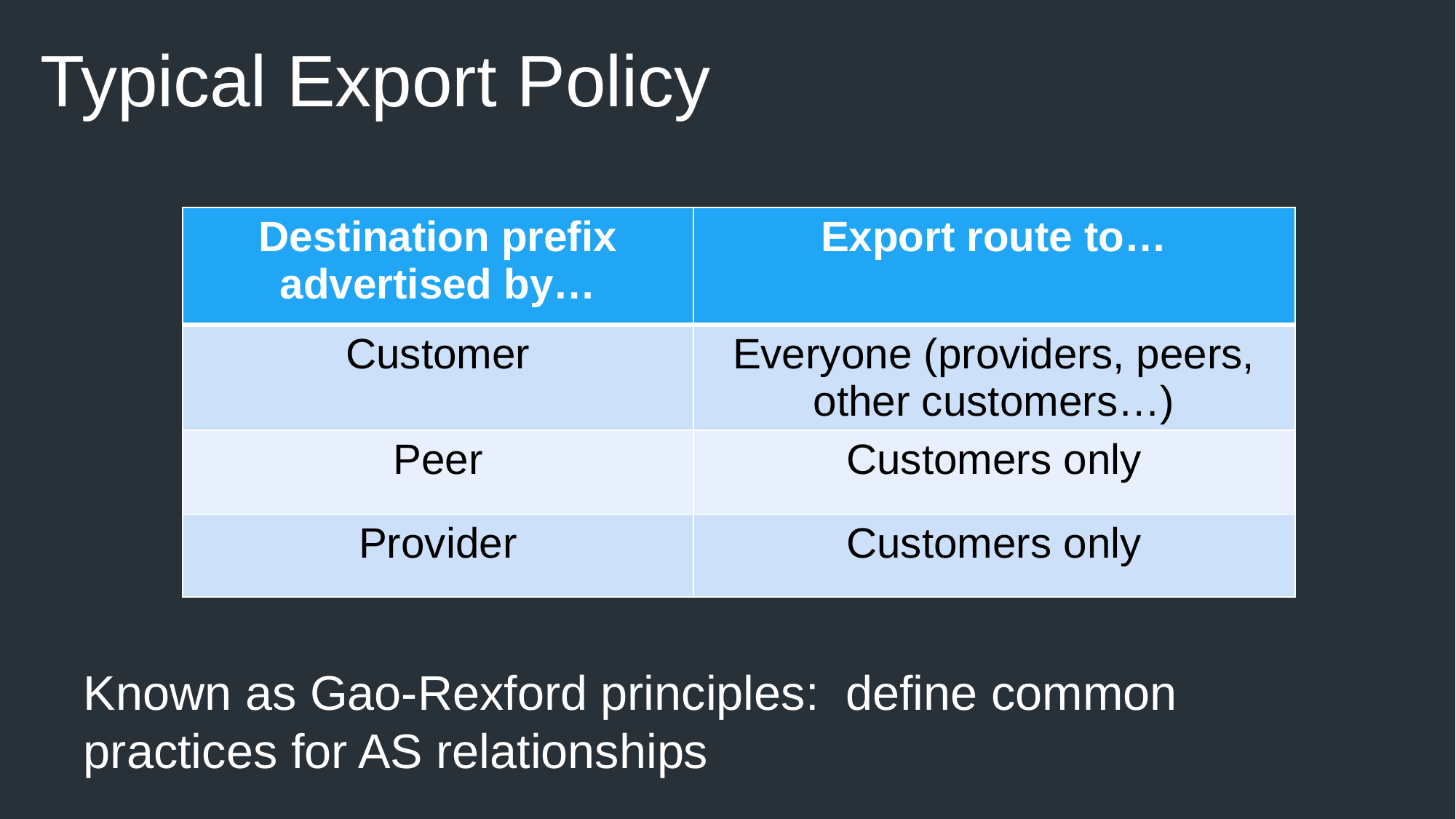

# Typical Export Policy
| Destination prefix advertised by… | Export route to… |
| --- | --- |
| Customer | Everyone (providers, peers, other customers…) |
| Peer | Customers only |
| Provider | Customers only |
Known as Gao-Rexford principles:  define common practices for AS relationships